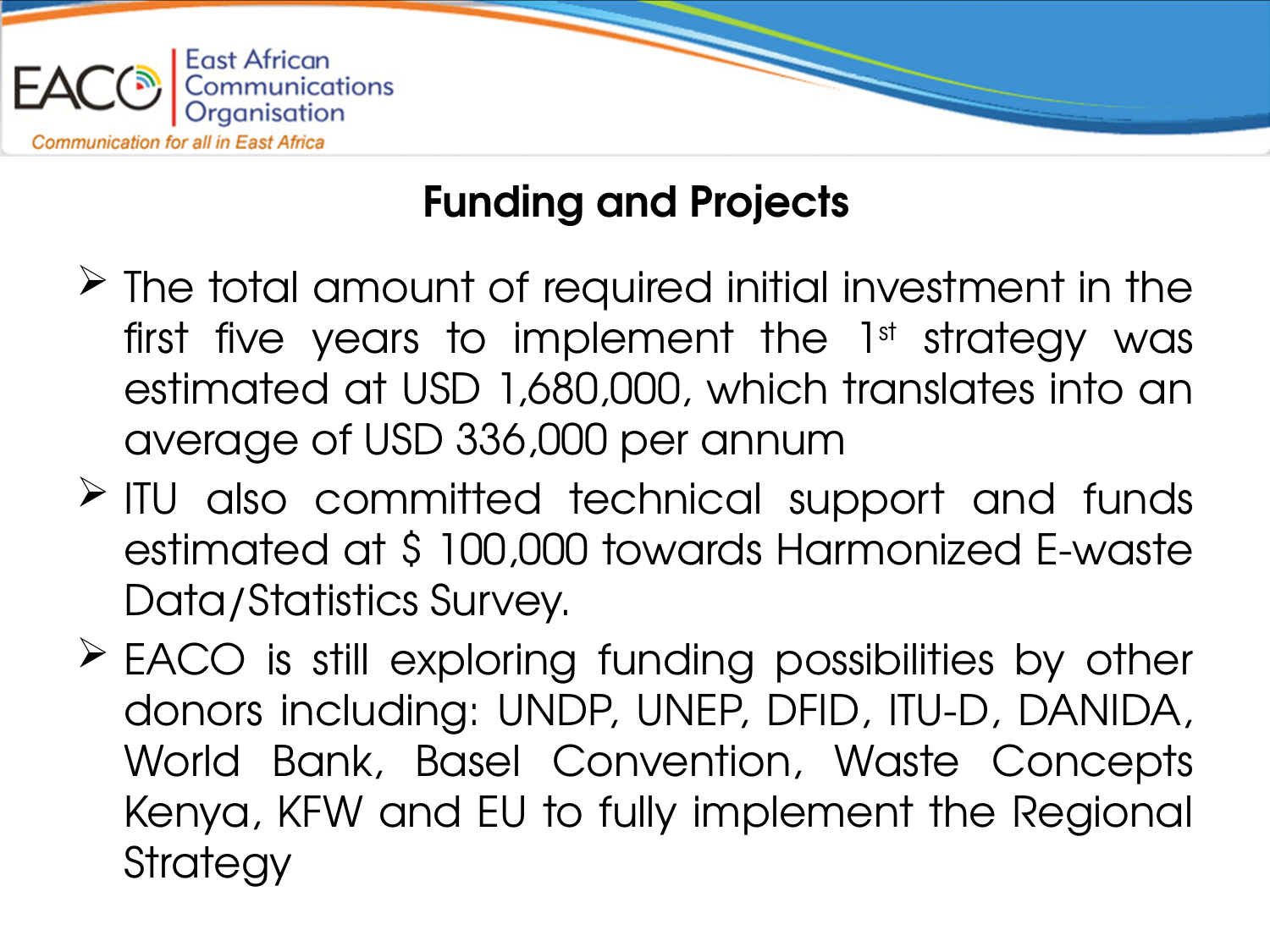

# Funding and Projects
The total amount of required initial investment in the first five years to implement the 1st strategy was estimated at USD 1,680,000, which translates into an average of USD 336,000 per annum
ITU also committed technical support and funds estimated at $ 100,000 towards Harmonized E-waste Data/Statistics Survey.
EACO is still exploring funding possibilities by other donors including: UNDP, UNEP, DFID, ITU-D, DANIDA, World Bank, Basel Convention, Waste Concepts Kenya, KFW and EU to fully implement the Regional Strategy